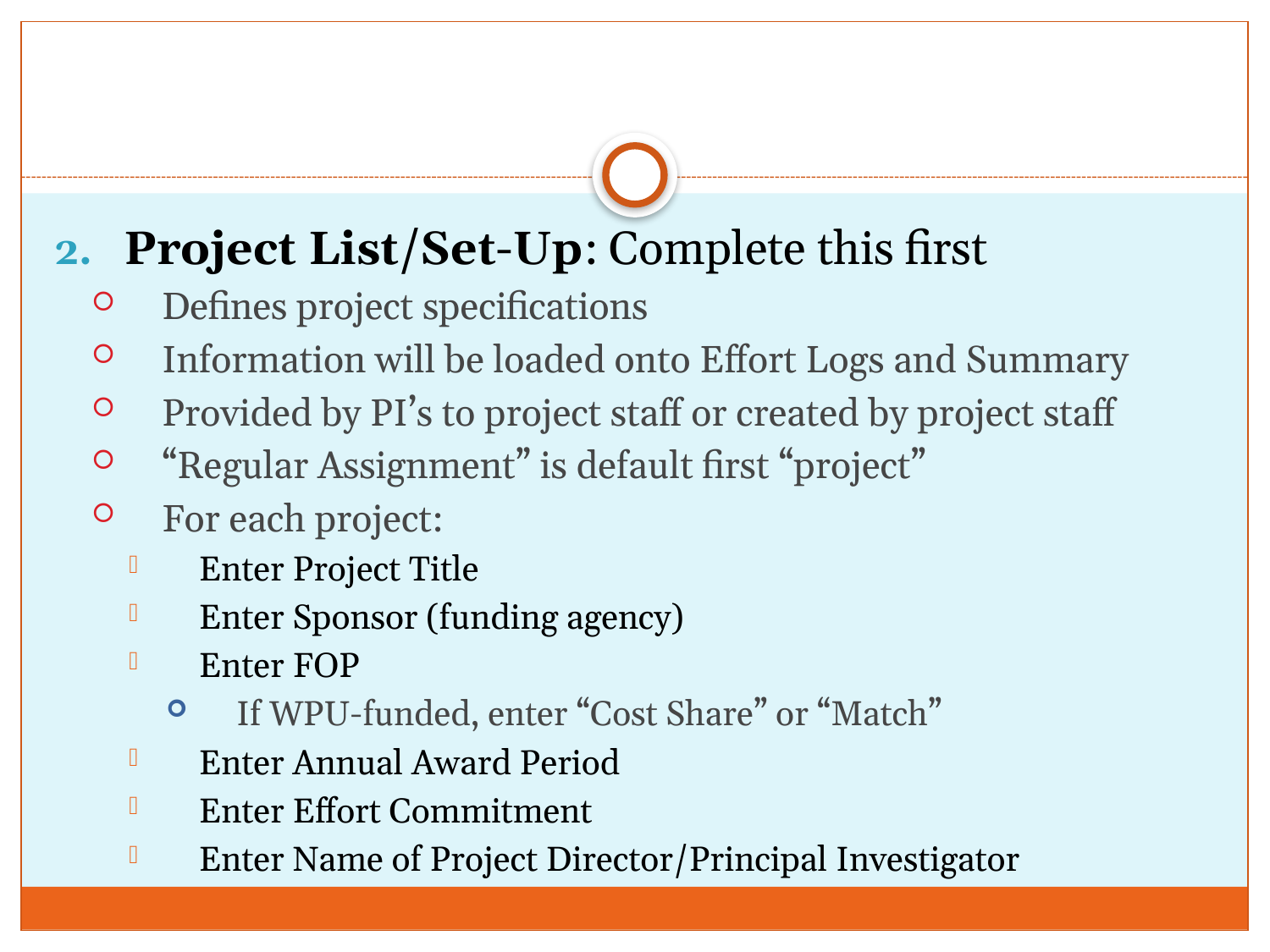

#
Project List/Set-Up: Complete this first
Defines project specifications
Information will be loaded onto Effort Logs and Summary
Provided by PI’s to project staff or created by project staff
“Regular Assignment” is default first “project”
For each project:
Enter Project Title
Enter Sponsor (funding agency)
Enter FOP
If WPU-funded, enter “Cost Share” or “Match”
Enter Annual Award Period
Enter Effort Commitment
Enter Name of Project Director/Principal Investigator